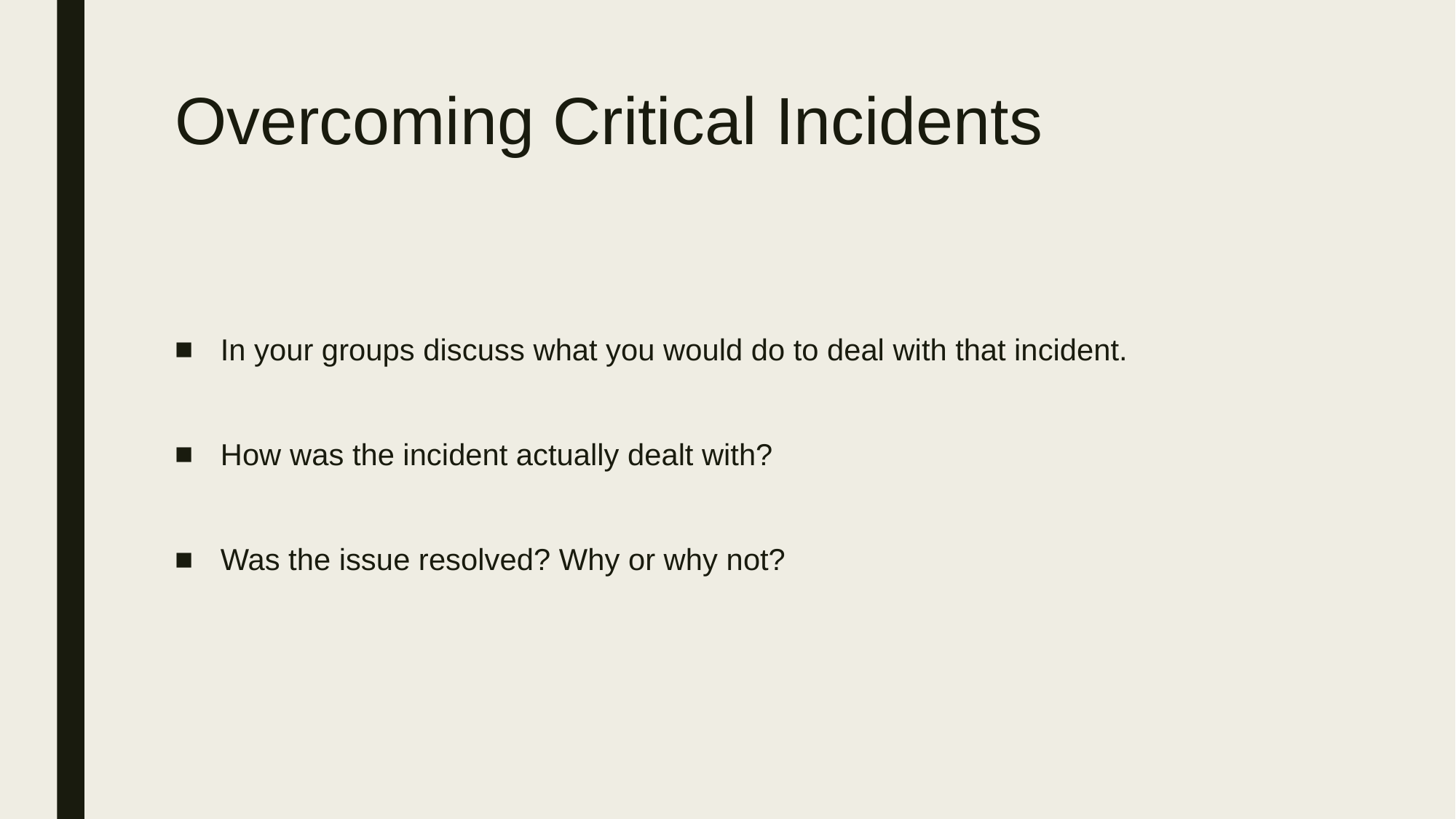

# Overcoming Critical Incidents

In your groups discuss what you would do to deal with that incident.

How was the incident actually dealt with?

Was the issue resolved? Why or why not?